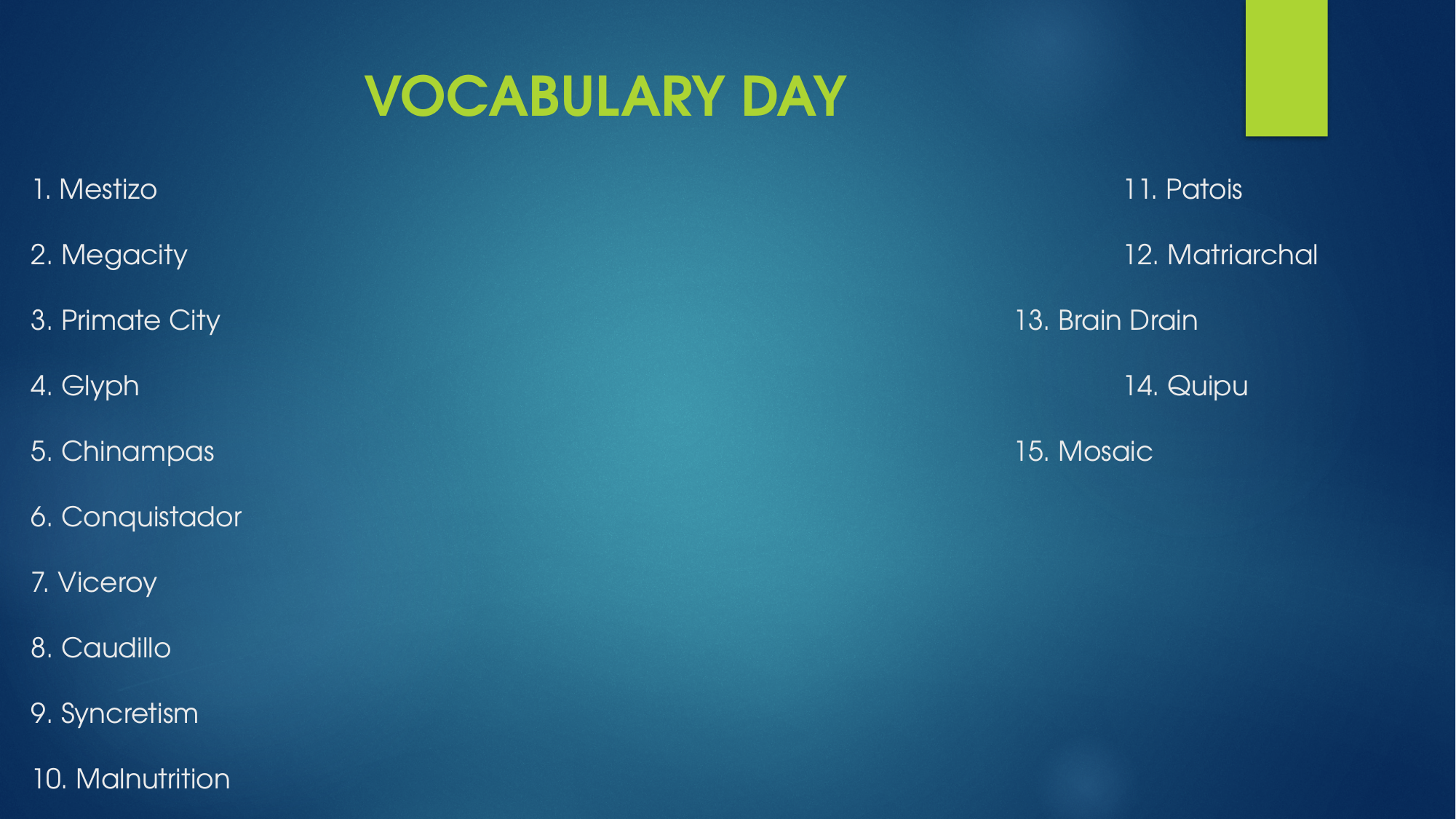

Vocabulary Day
# 1. Mestizo									11. Patois 2. Megacity									12. Matriarchal 3. Primate City								13. Brain Drain 4. Glyph									14. Quipu 5. Chinampas								15. Mosaic 6. Conquistador 7. Viceroy 8. Caudillo 9. Syncretism 10. Malnutrition